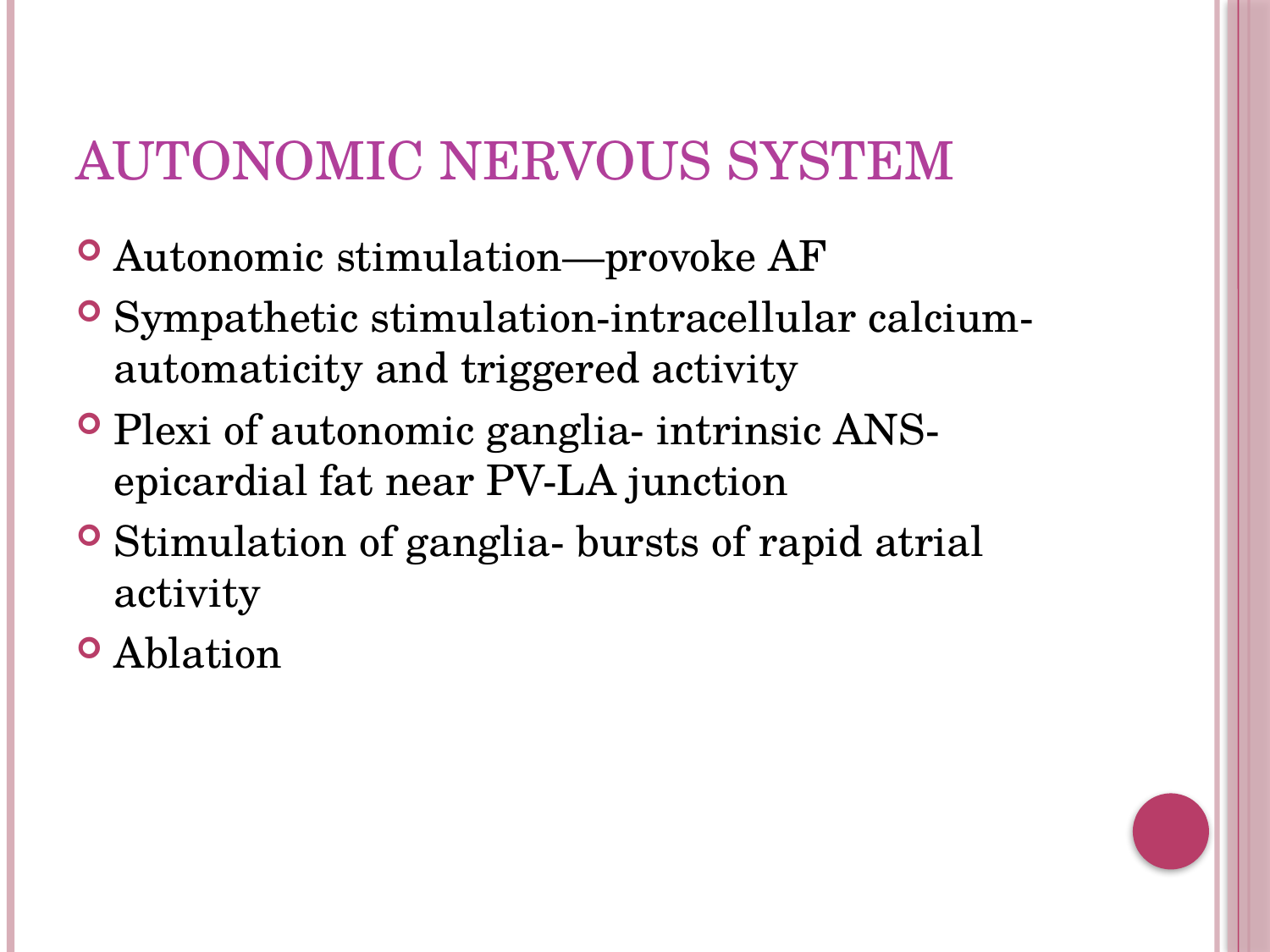

# Autonomic nervous system
Autonomic stimulation—provoke AF
Sympathetic stimulation-intracellular calcium- automaticity and triggered activity
Plexi of autonomic ganglia- intrinsic ANS-epicardial fat near PV-LA junction
Stimulation of ganglia- bursts of rapid atrial activity
Ablation